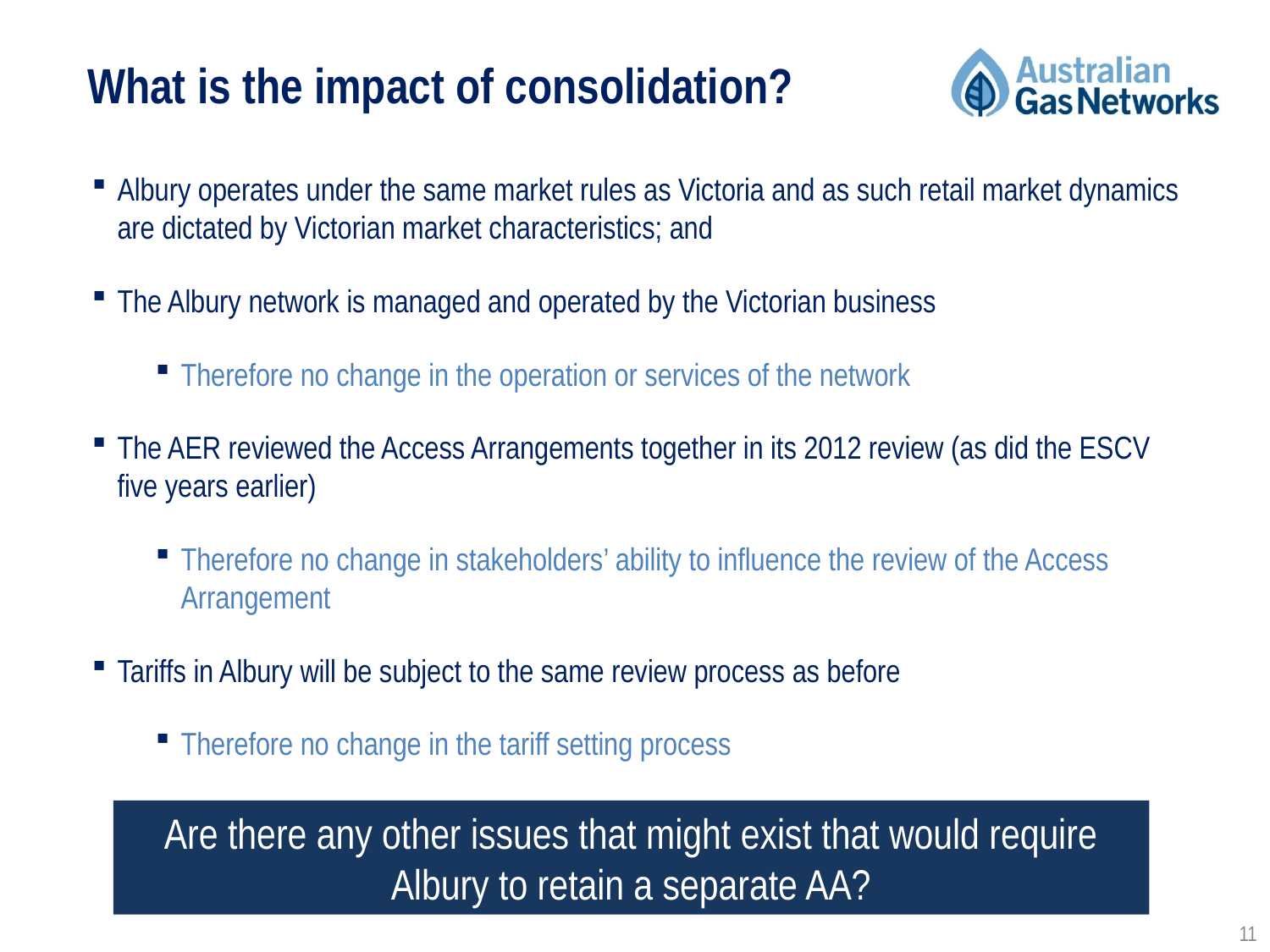

What is the impact of consolidation?
Albury operates under the same market rules as Victoria and as such retail market dynamics are dictated by Victorian market characteristics; and
The Albury network is managed and operated by the Victorian business
Therefore no change in the operation or services of the network
The AER reviewed the Access Arrangements together in its 2012 review (as did the ESCV five years earlier)
Therefore no change in stakeholders’ ability to influence the review of the Access Arrangement
Tariffs in Albury will be subject to the same review process as before
Therefore no change in the tariff setting process
Are there any other issues that might exist that would require Albury to retain a separate AA?
11